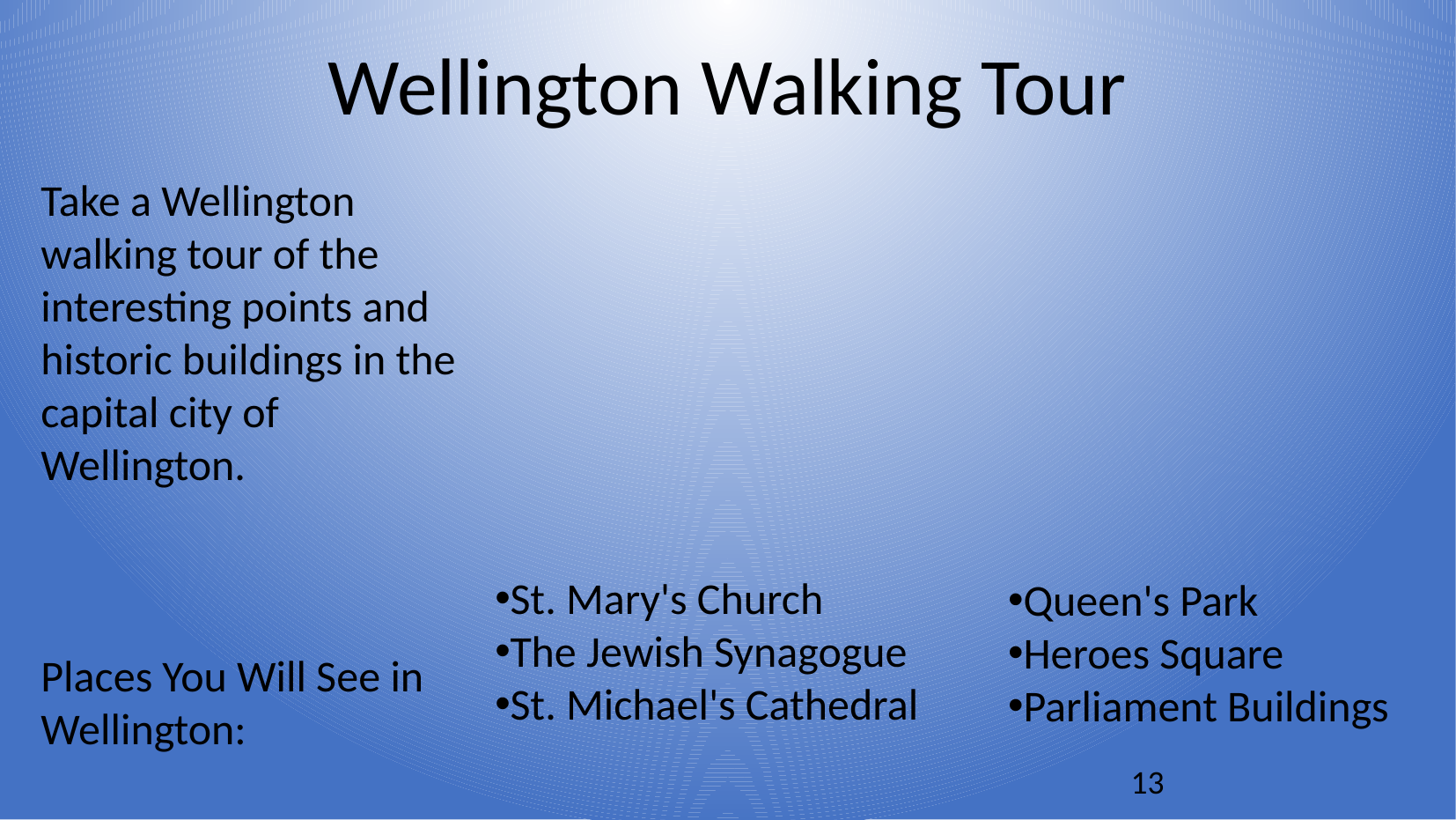

Wellington Walking Tour
Take a Wellington walking tour of the interesting points and historic buildings in the capital city of Wellington.

Places You Will See in Wellington:

St. Mary's Church
The Jewish Synagogue
St. Michael's Cathedral

Queen's Park
Heroes Square
Parliament Buildings
13